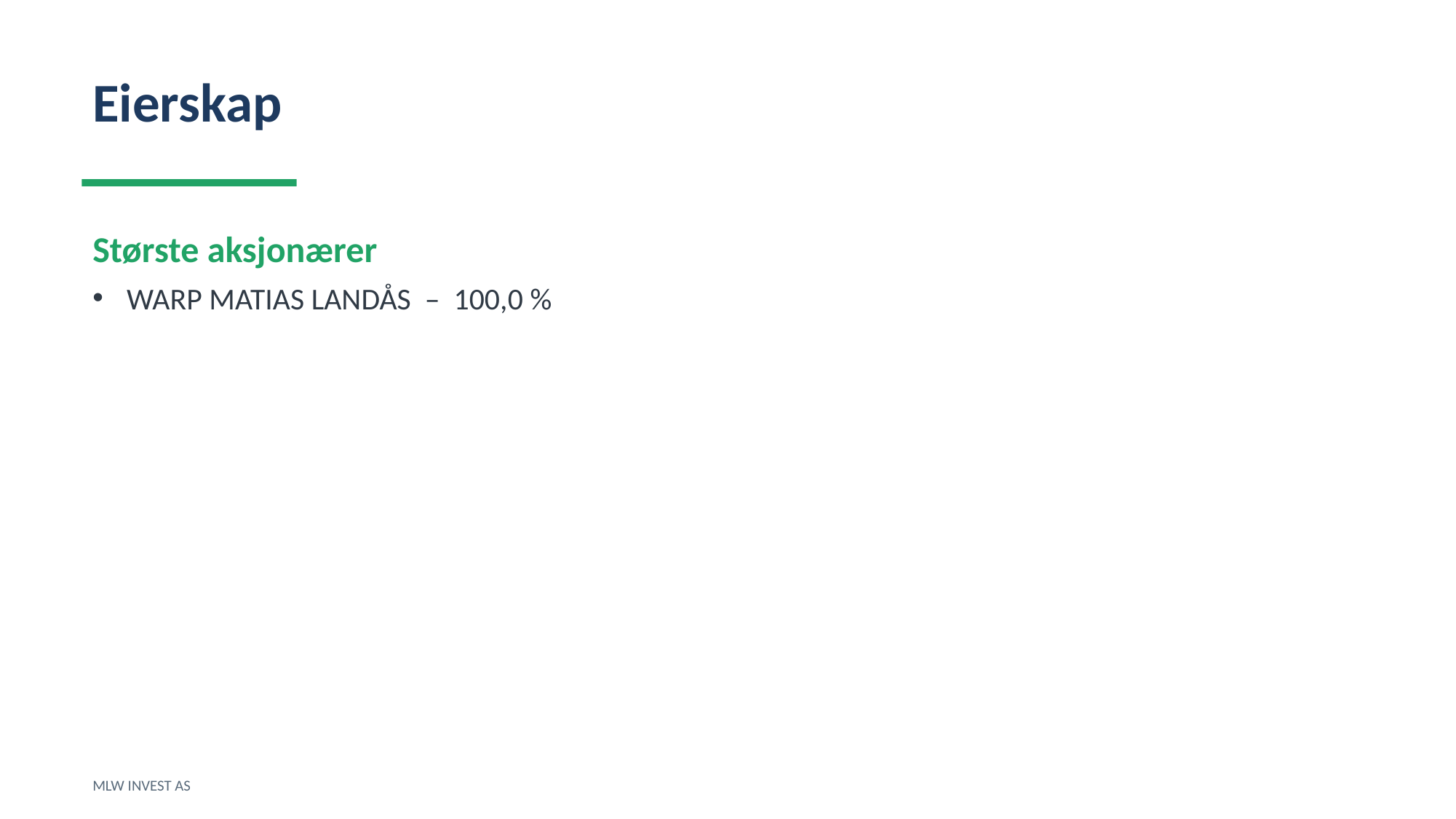

Eierskap

Største aksjonærer
WARP MATIAS LANDÅS  –  100,0 %
MLW INVEST AS